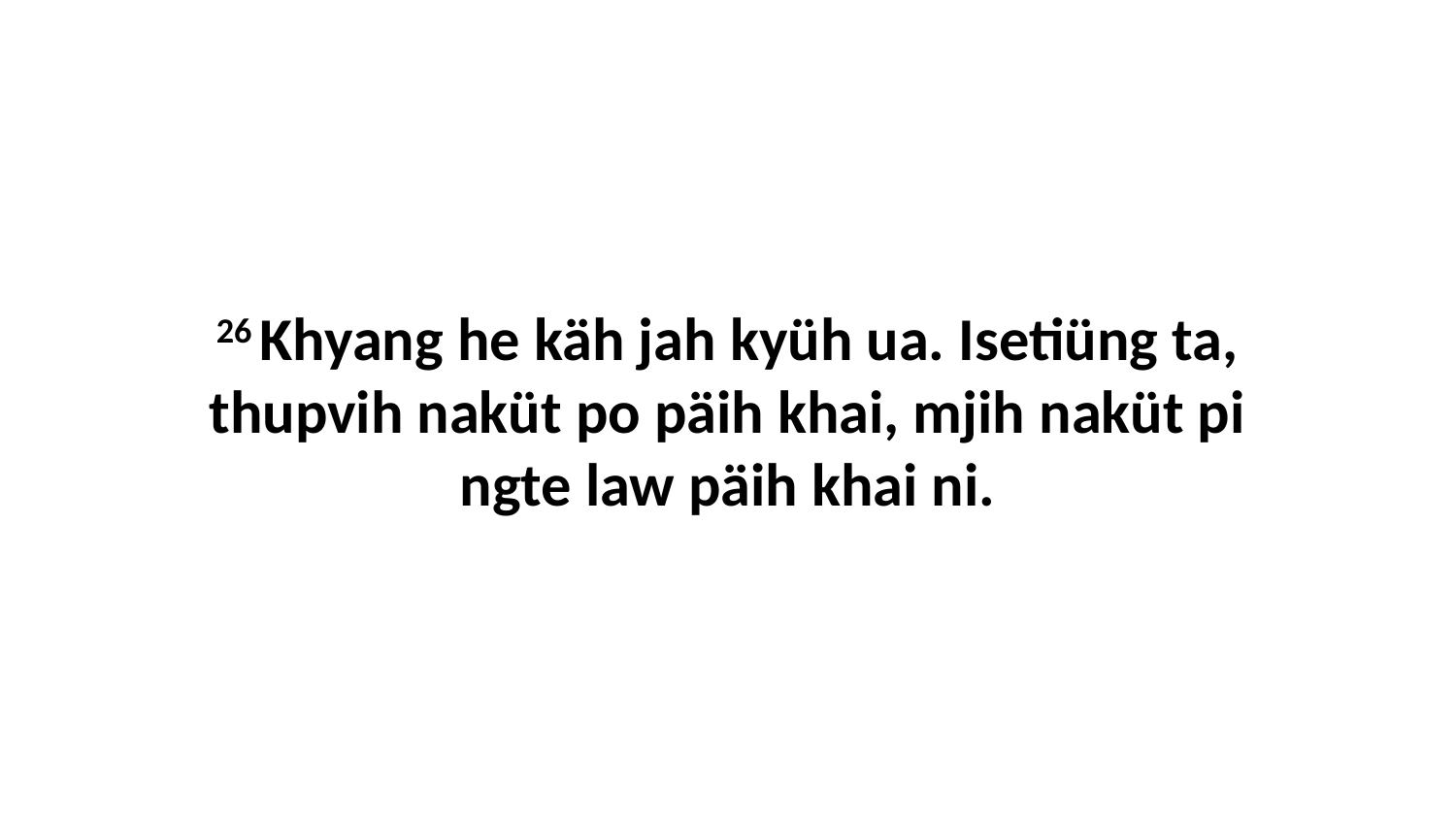

26 Khyang he käh jah kyüh ua. Isetiüng ta, thupvih naküt po päih khai, mjih naküt pi ngte law päih khai ni.